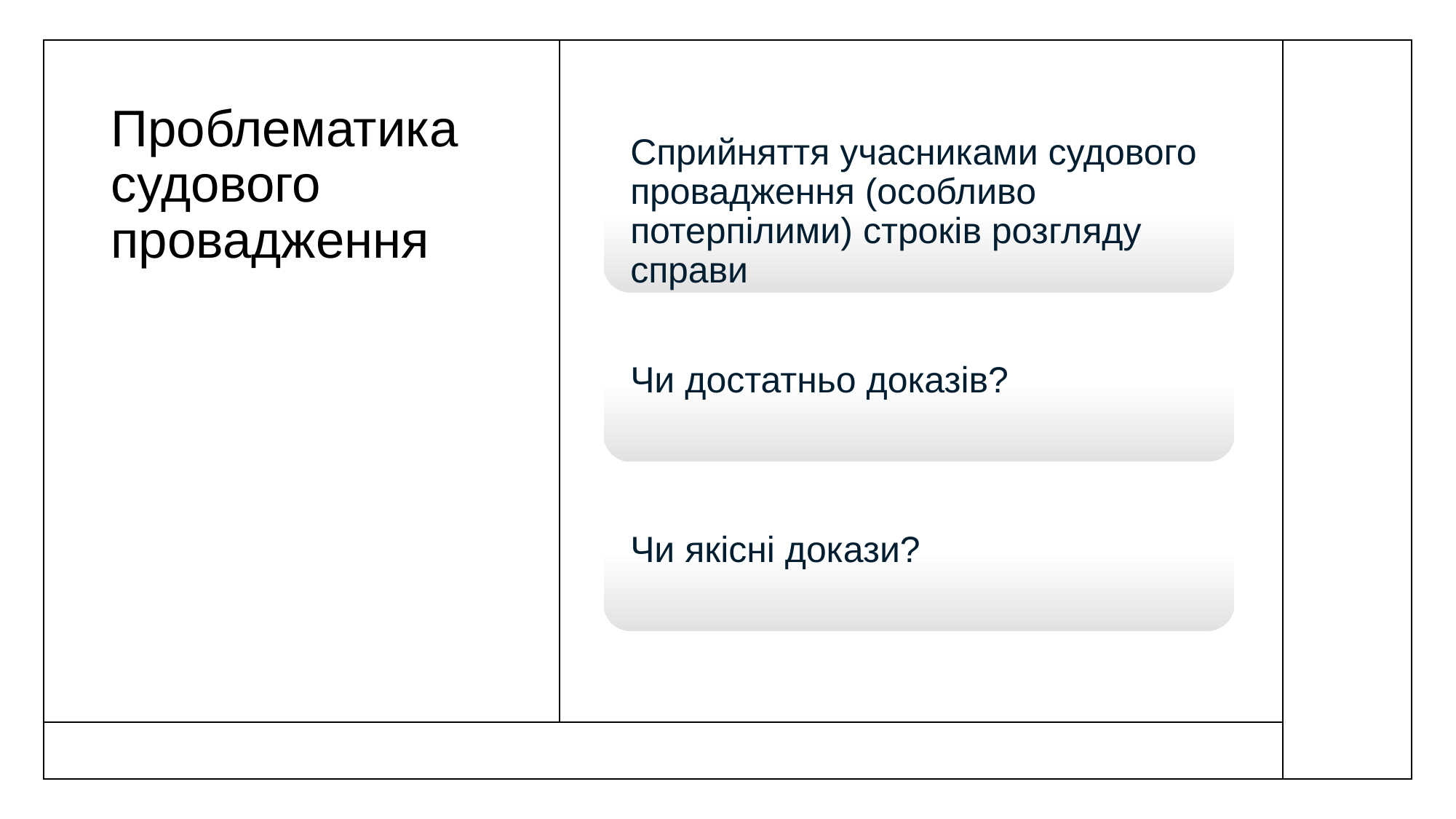

# Проблематика судового провадження
Сприйняття учасниками судового провадження (особливо потерпілими) строків розгляду справи
Чи достатньо доказів?
Чи якісні докази?